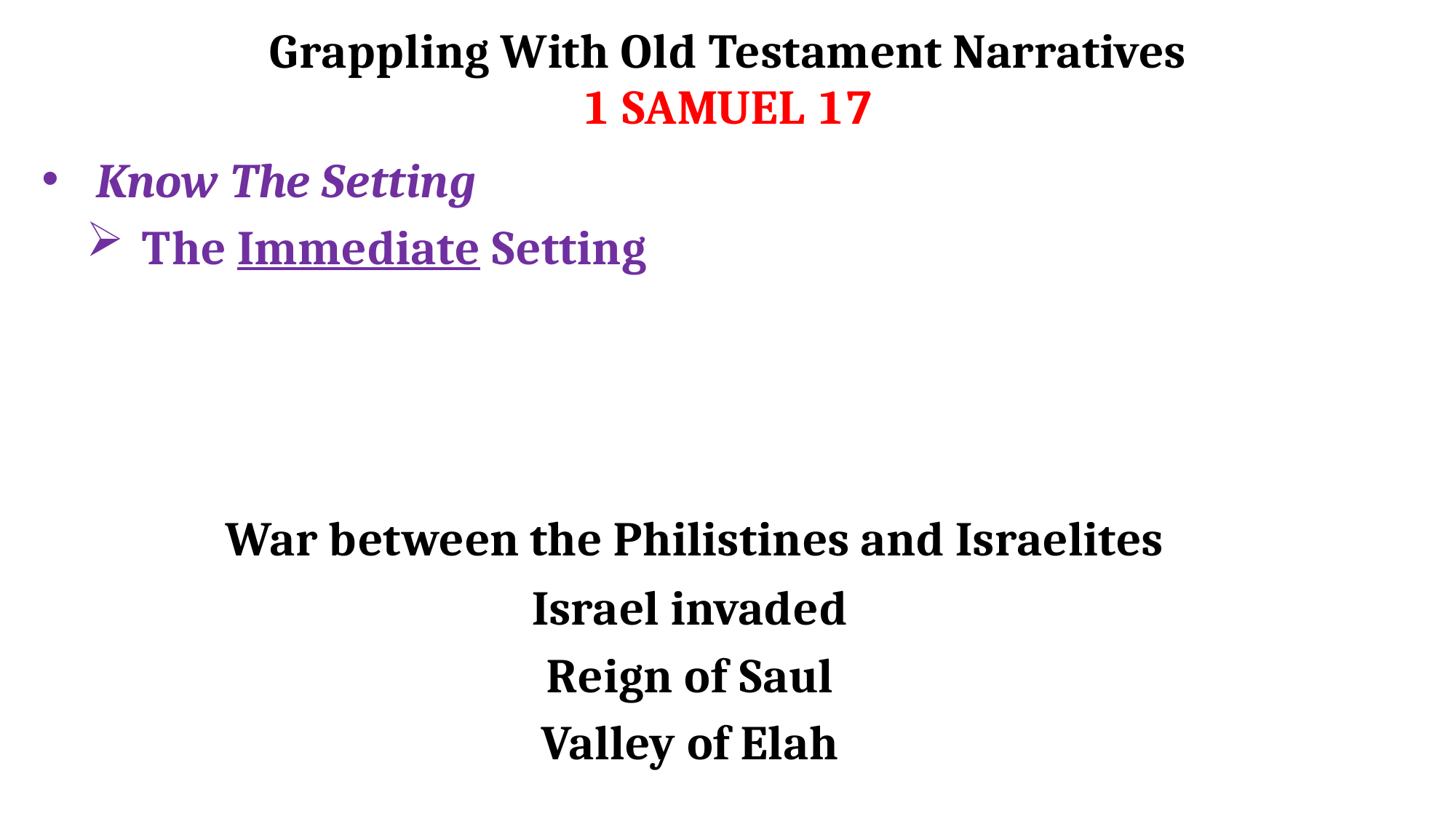

# Grappling With Old Testament Narratives
1 SAMUEL 17
Know The Setting
The Immediate Setting
War between the Philistines and Israelites
Israel invaded
Reign of Saul
Valley of Elah